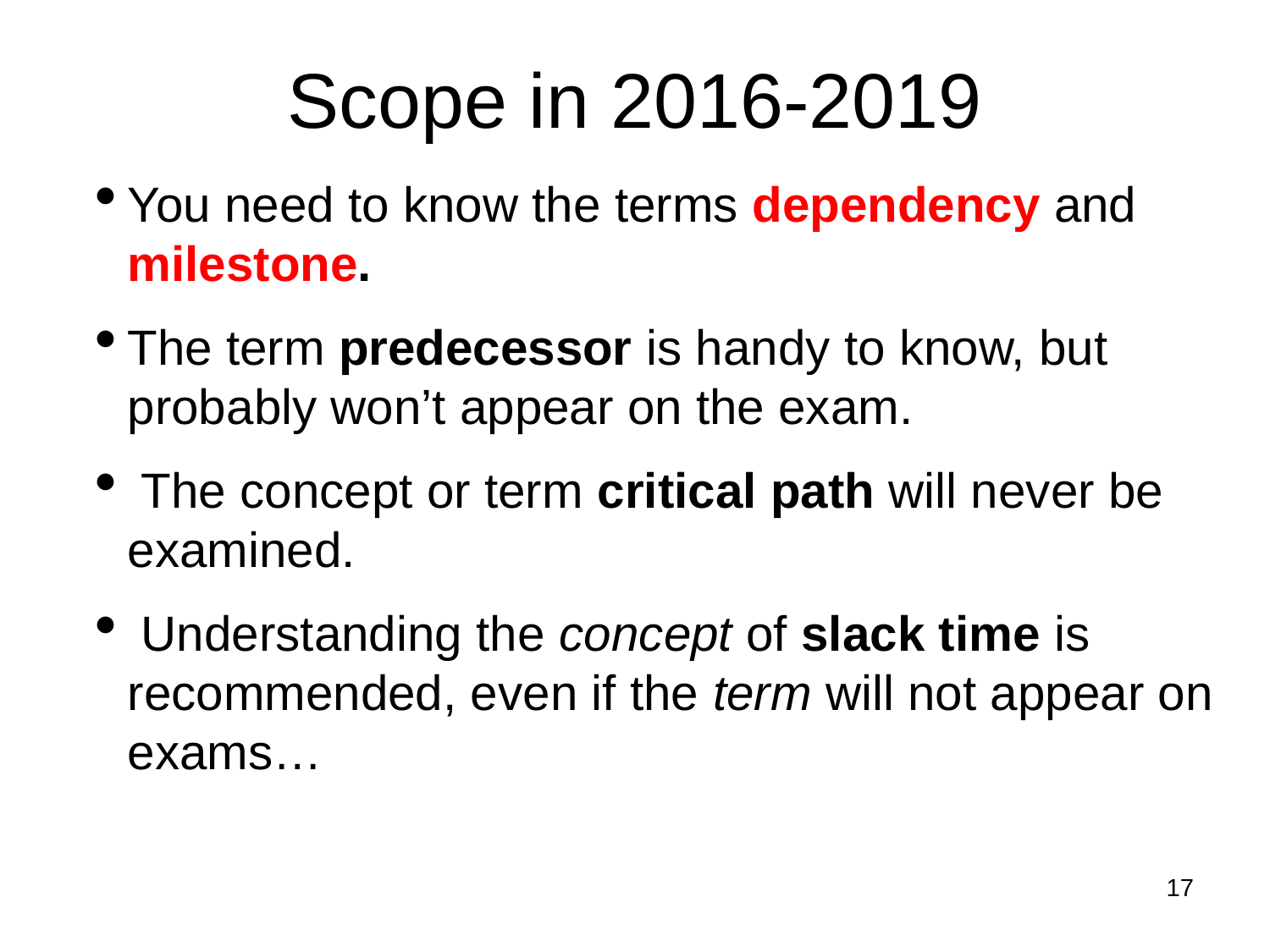

Scope in 2016-2019
You need to know the terms dependency and milestone.
The term predecessor is handy to know, but probably won’t appear on the exam.
 The concept or term critical path will never be examined.
 Understanding the concept of slack time is recommended, even if the term will not appear on exams…
# 17